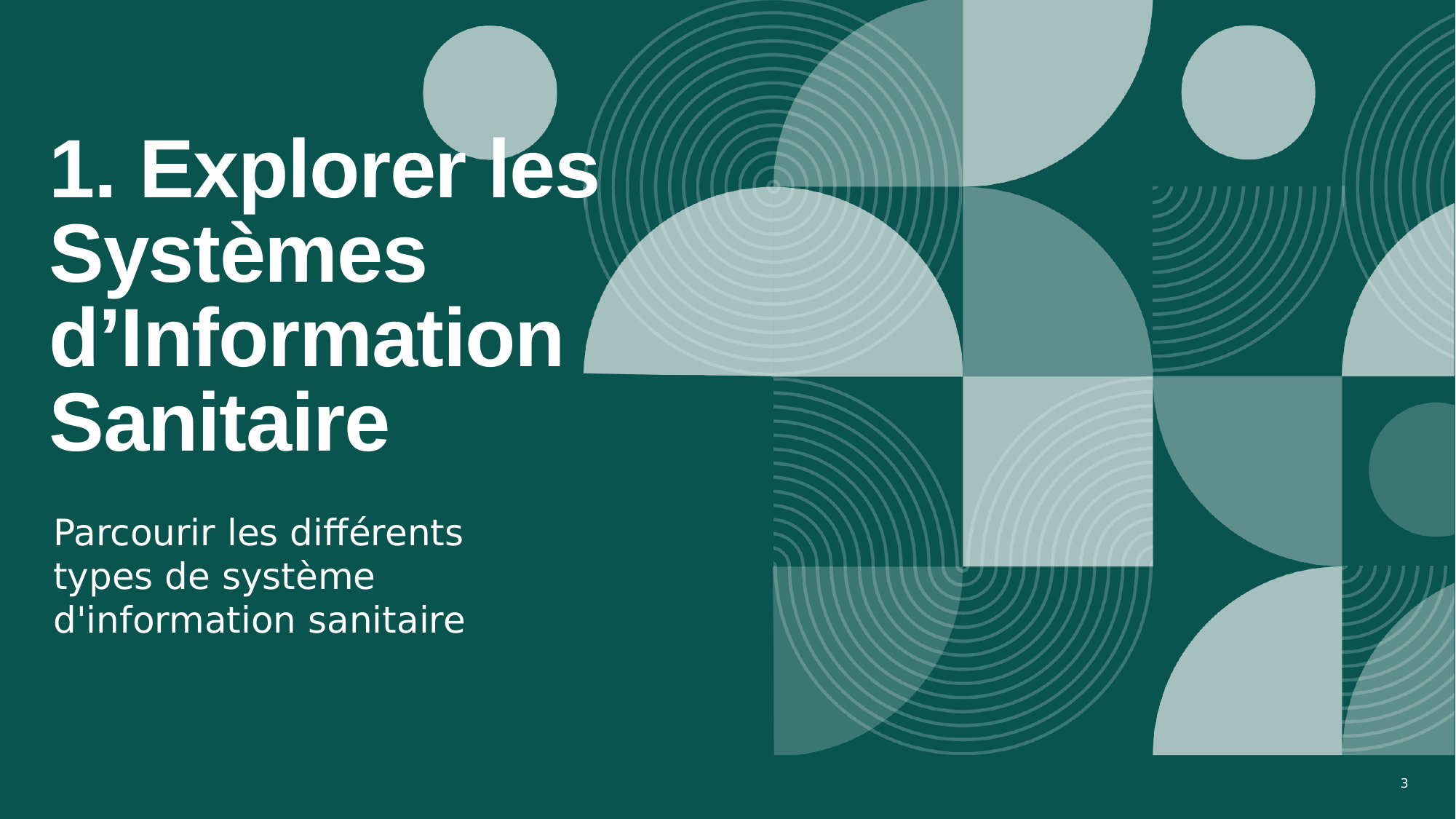

# 1. Explorer les Systèmes d’Information Sanitaire
Parcourir les différents types de système d'information sanitaire
3